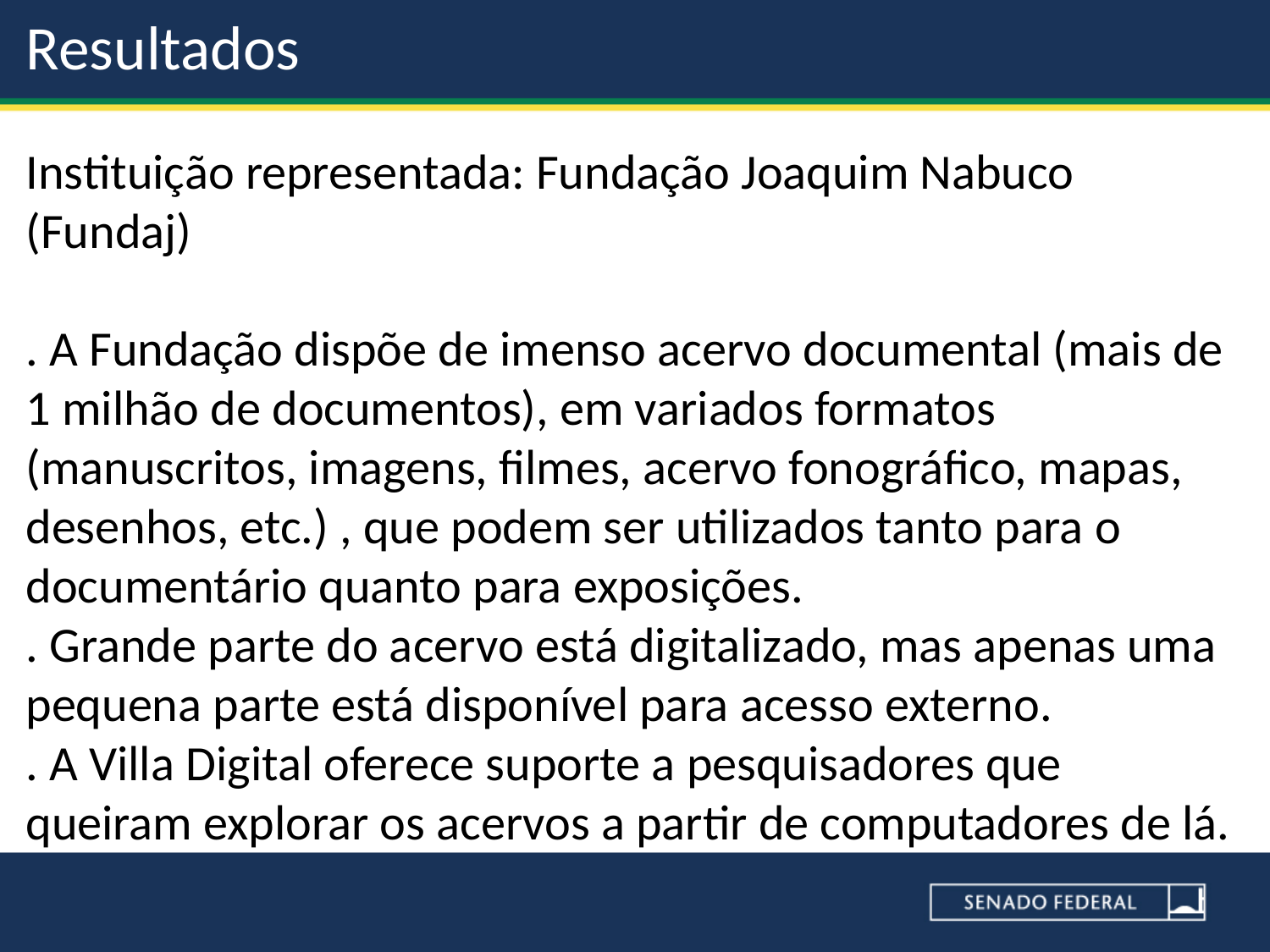

# Resultados
Instituição representada: Fundação Joaquim Nabuco (Fundaj)

. A Fundação dispõe de imenso acervo documental (mais de 1 milhão de documentos), em variados formatos (manuscritos, imagens, filmes, acervo fonográfico, mapas, desenhos, etc.) , que podem ser utilizados tanto para o documentário quanto para exposições.
. Grande parte do acervo está digitalizado, mas apenas uma pequena parte está disponível para acesso externo.
. A Villa Digital oferece suporte a pesquisadores que queiram explorar os acervos a partir de computadores de lá.